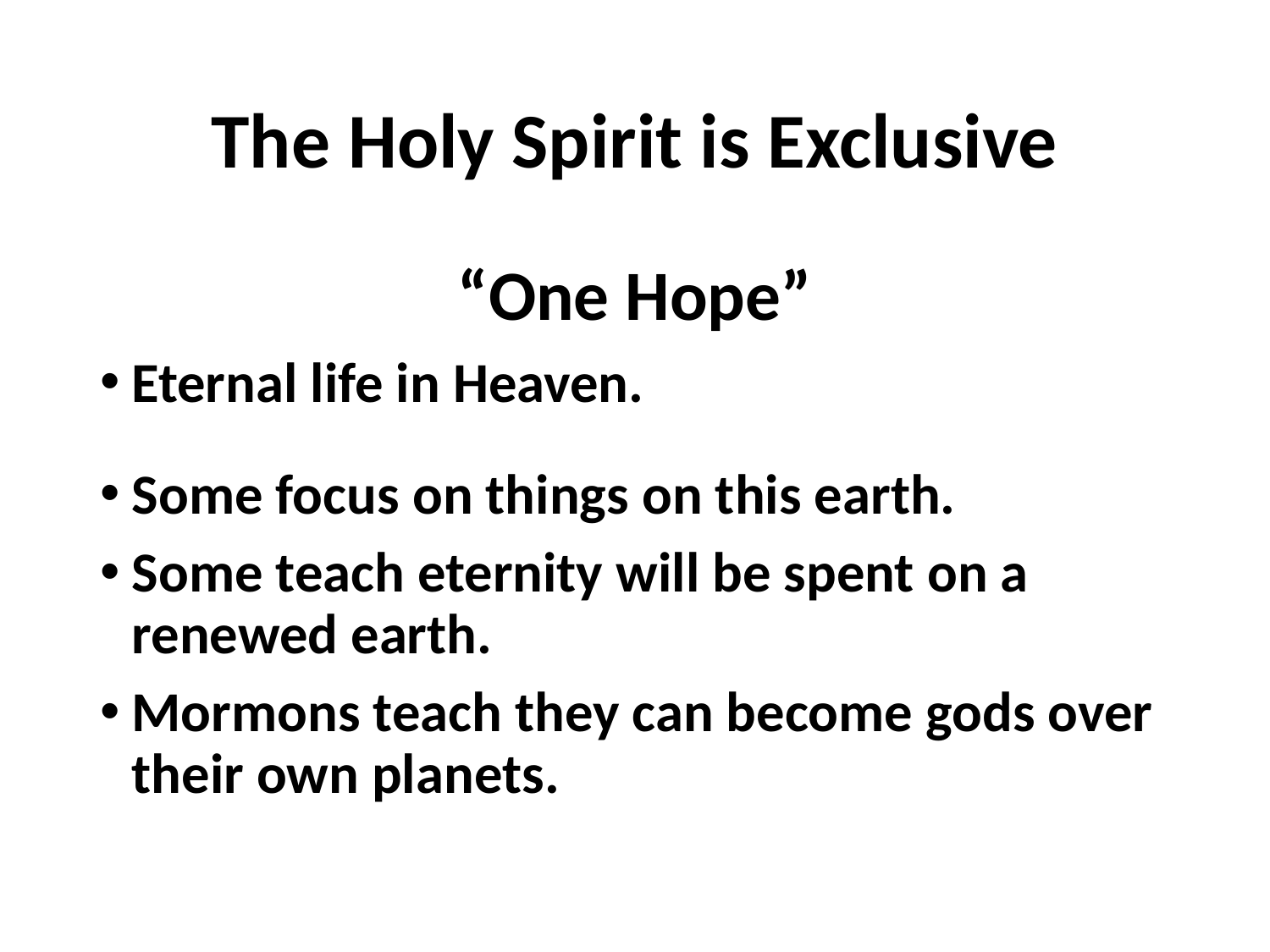

# The Holy Spirit is Exclusive
“One Hope”
Eternal life in Heaven.

Some focus on things on this earth.
Some teach eternity will be spent on a renewed earth.
Mormons teach they can become gods over their own planets.